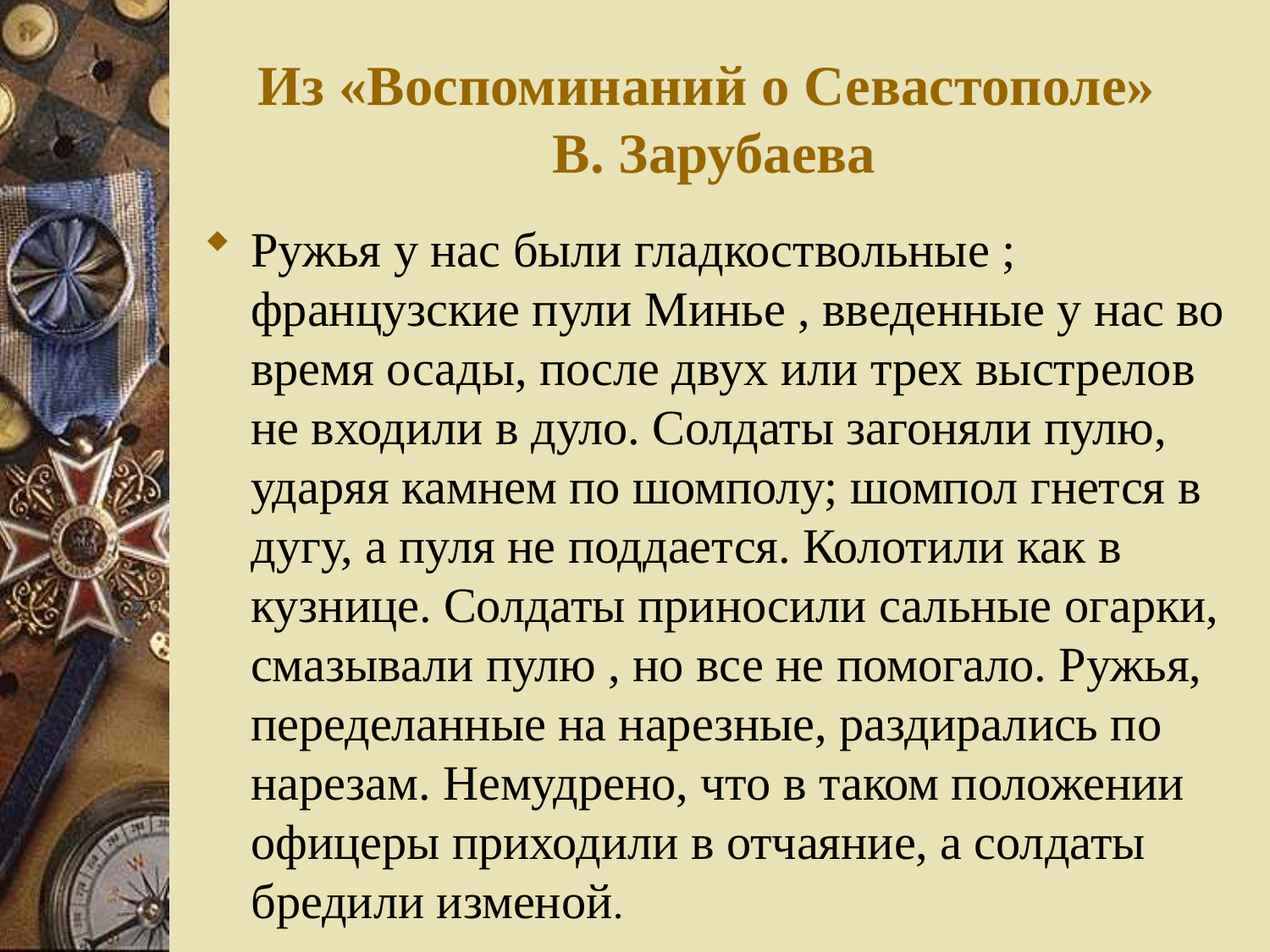

# Из «Воспоминаний о Севастополе» В. Зарубаева
Ружья у нас были гладкоствольные ; французские пули Минье , введенные у нас во время осады, после двух или трех выстрелов не входили в дуло. Солдаты загоняли пулю, ударяя камнем по шомполу; шомпол гнется в дугу, а пуля не поддается. Колотили как в кузнице. Солдаты приносили сальные огарки, смазывали пулю , но все не помогало. Ружья, переделанные на нарезные, раздирались по нарезам. Немудрено, что в таком положении офицеры приходили в отчаяние, а солдаты бредили изменой.